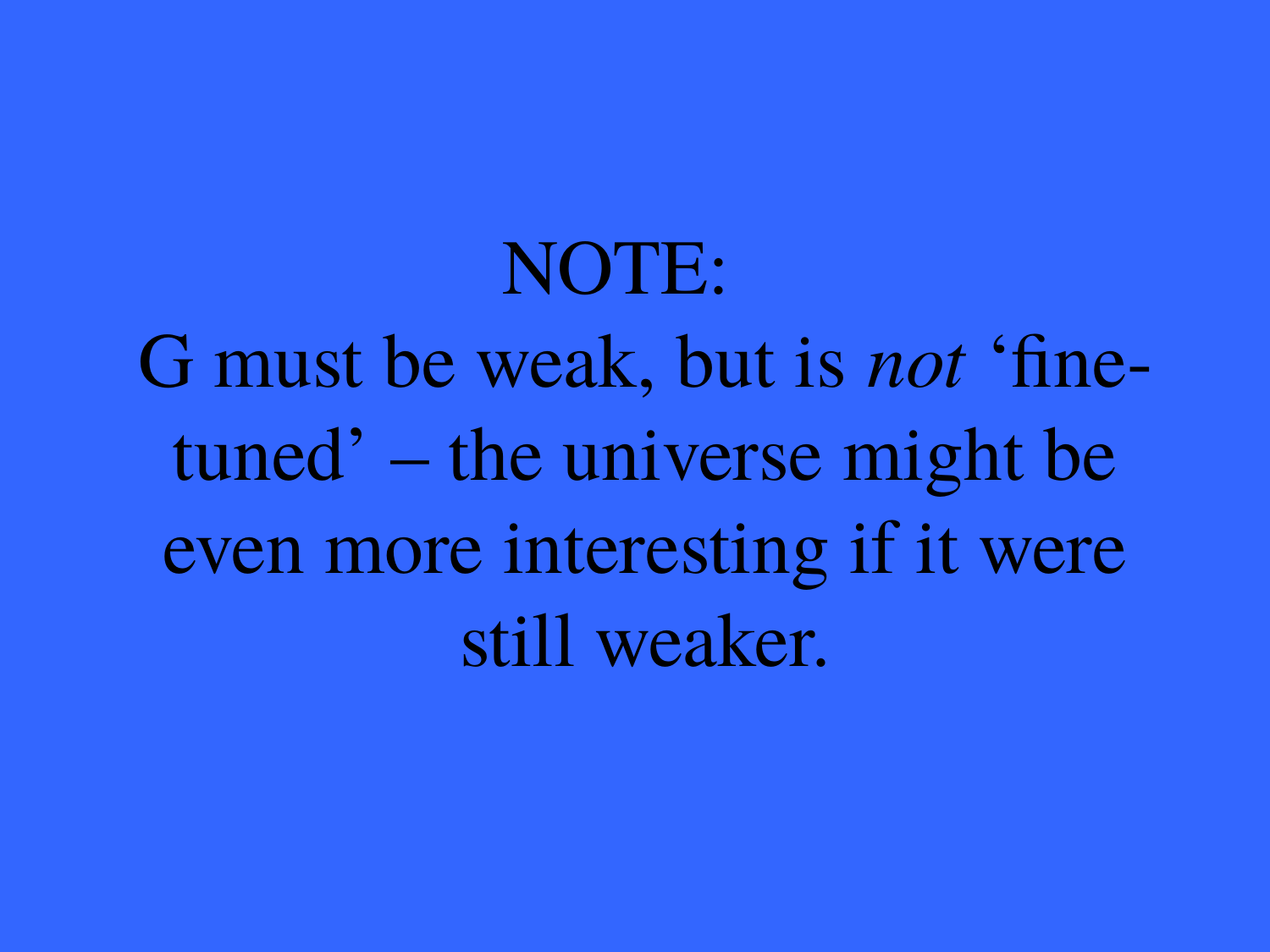

# NOTE: G must be weak, but is not ‘fine-tuned’ – the universe might be even more interesting if it were still weaker.